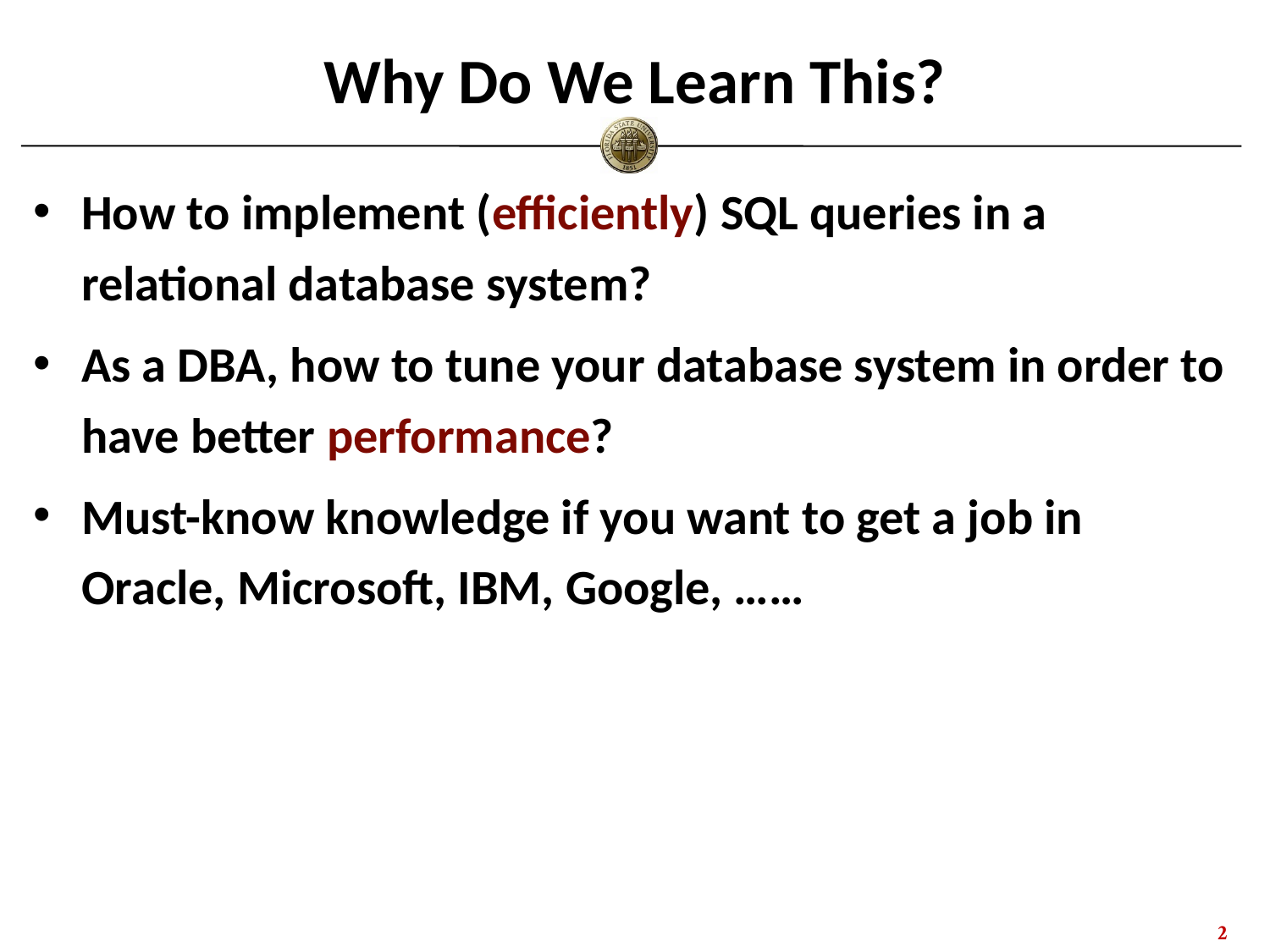

# Why Do We Learn This?
How to implement (efficiently) SQL queries in a relational database system?
As a DBA, how to tune your database system in order to have better performance?
Must-know knowledge if you want to get a job in Oracle, Microsoft, IBM, Google, ……
2